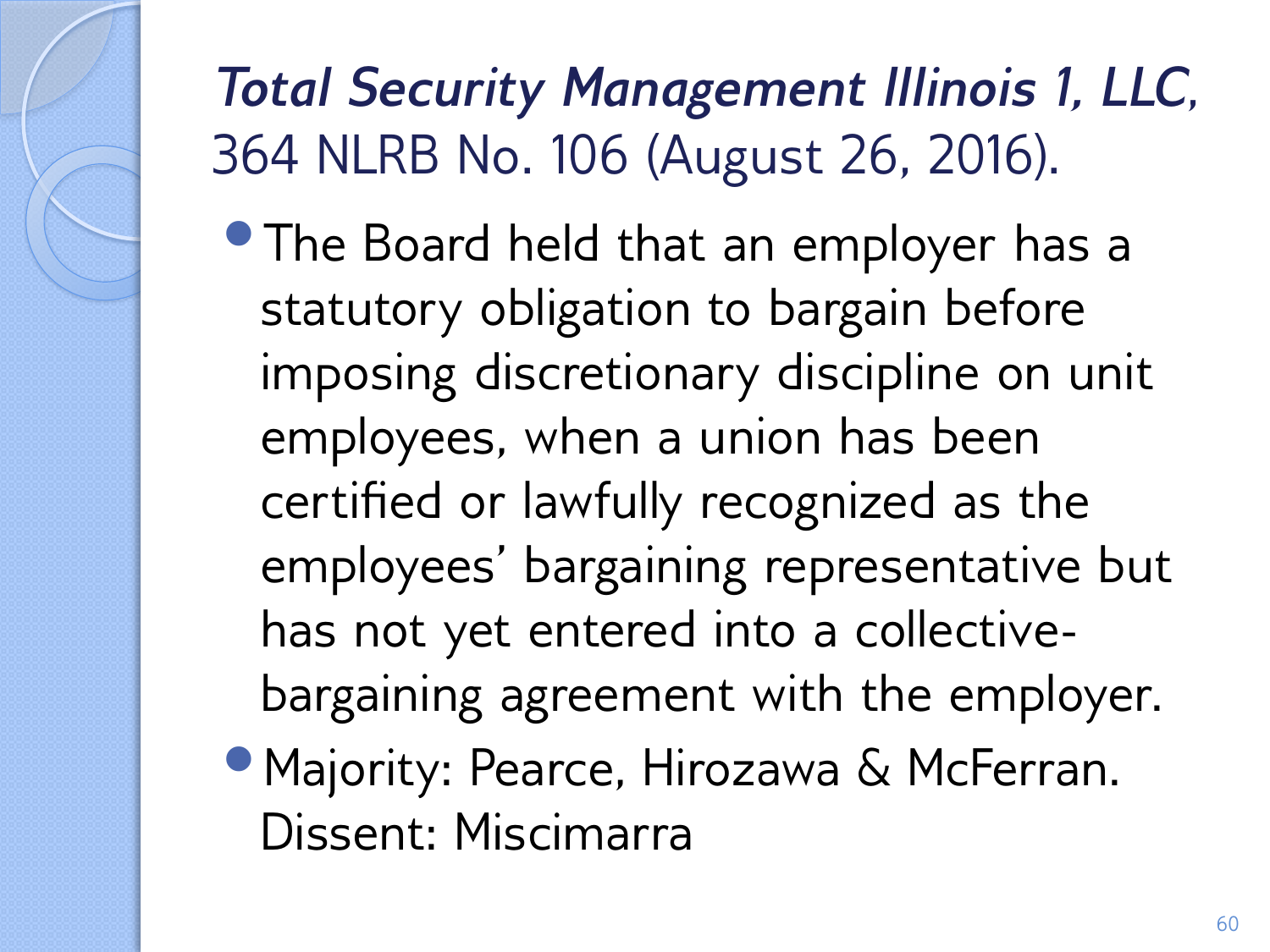

# Total Security Management Illinois 1, LLC, 364 NLRB No. 106 (August 26, 2016).
The Board held that an employer has a statutory obligation to bargain before imposing discretionary discipline on unit employees, when a union has been certified or lawfully recognized as the employees’ bargaining representative but has not yet entered into a collective-bargaining agreement with the employer.
Majority: Pearce, Hirozawa & McFerran.  Dissent: Miscimarra
60